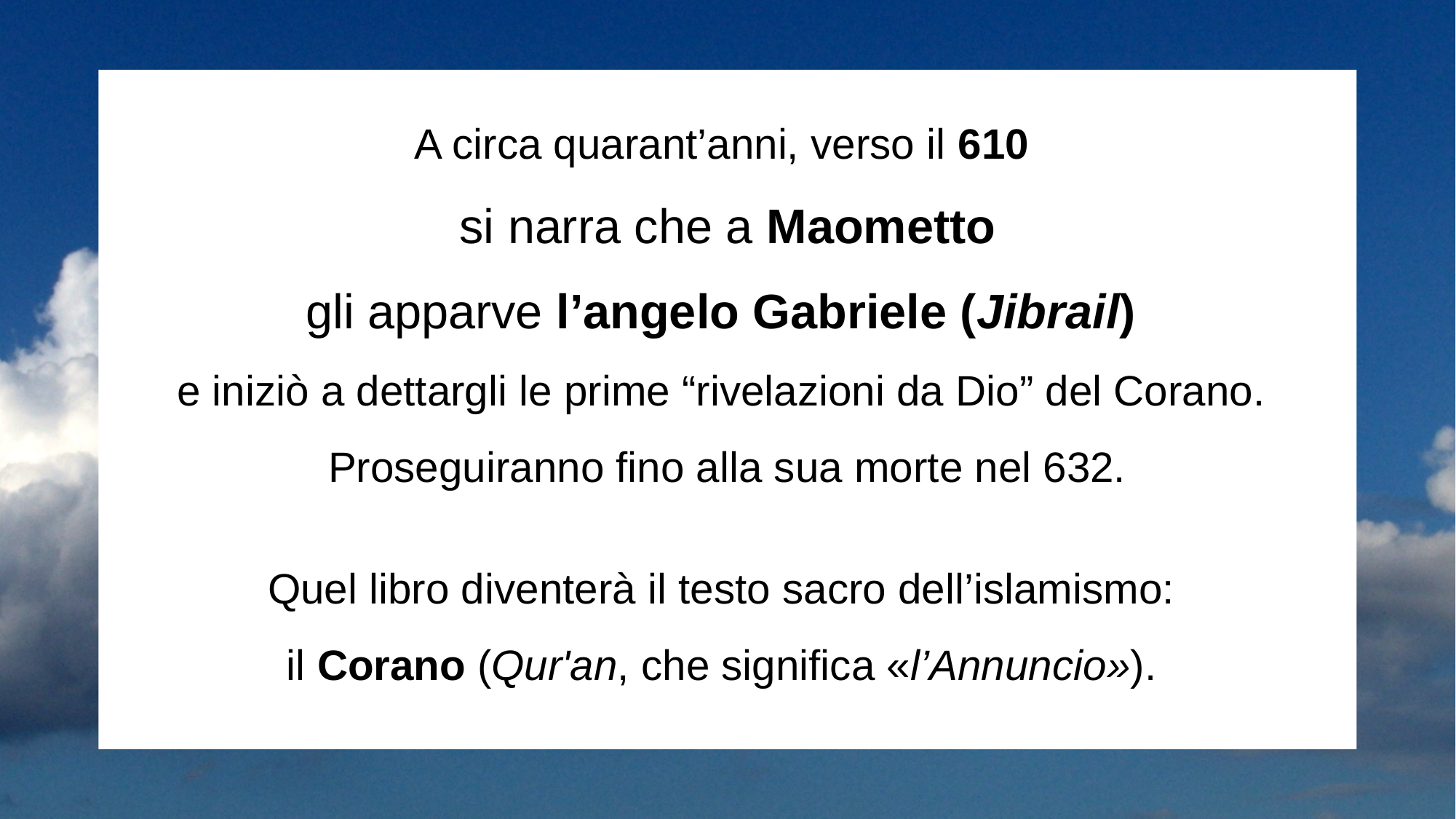

A circa quarant’anni, verso il 610
si narra che a Maometto
gli apparve l’angelo Gabriele (Jibrail)
e iniziò a dettargli le prime “rivelazioni da Dio” del Corano.
Proseguiranno fino alla sua morte nel 632.

Quel libro diventerà il testo sacro dell’islamismo:
il Corano (Qur'an, che significa «l’Annuncio»).